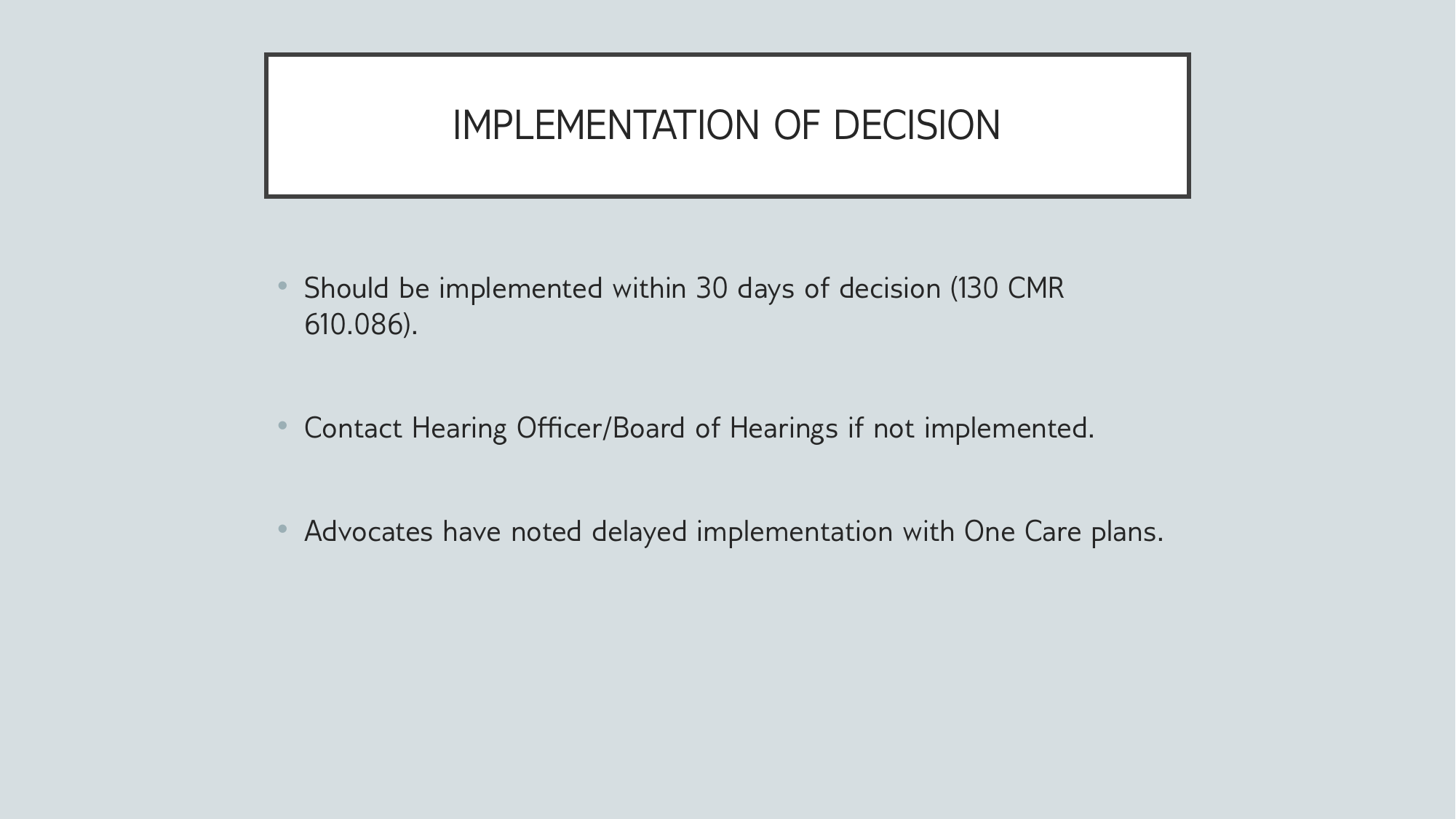

# IMPLEMENTATION OF DECISION
Should be implemented within 30 days of decision (130 CMR 610.086).

Contact Hearing Officer/Board of Hearings if not implemented.

Advocates have noted delayed implementation with One Care plans.